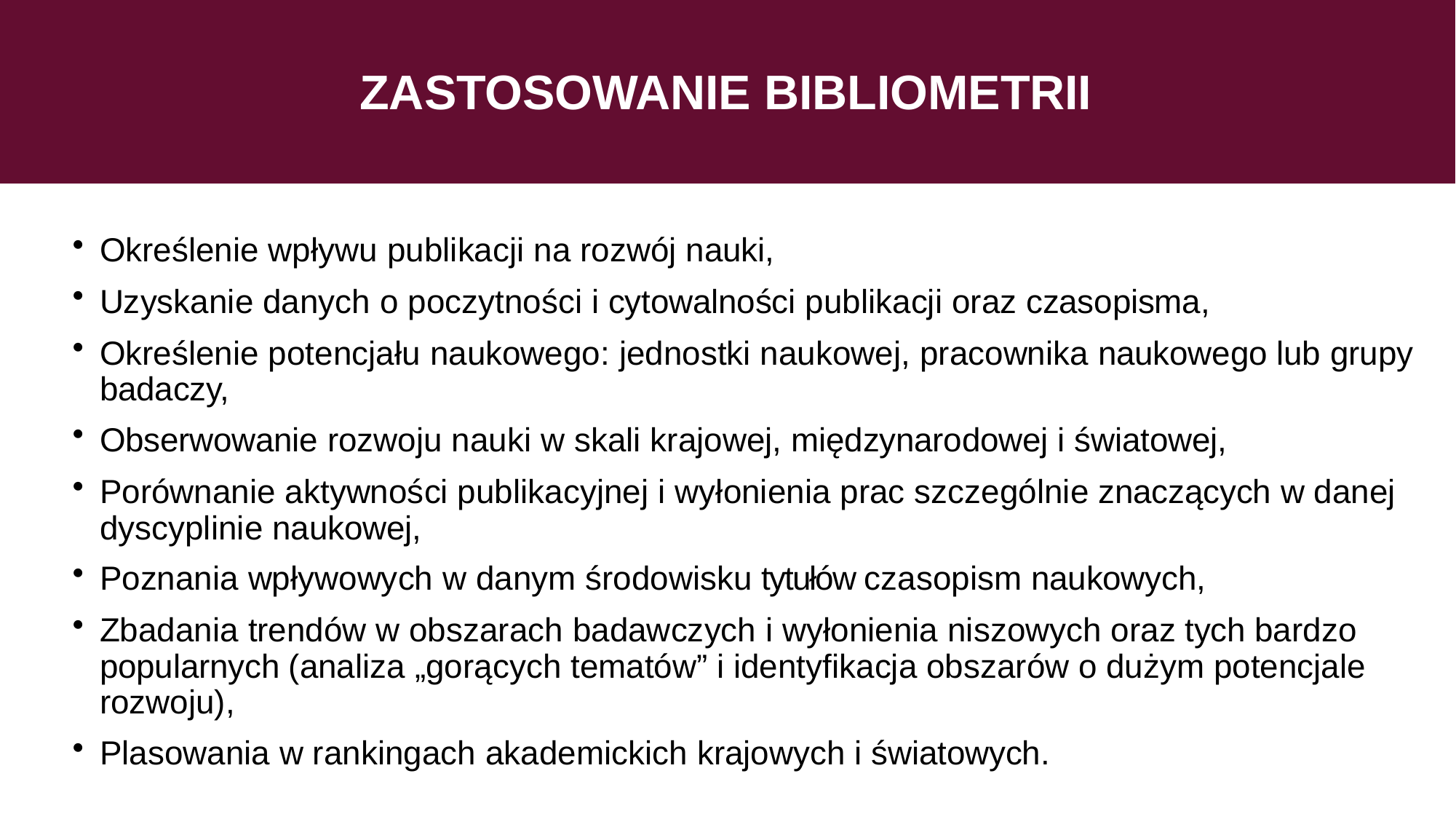

# ZASTOSOWANIE BIBLIOMETRII
Określenie wpływu publikacji na rozwój nauki,
Uzyskanie danych o poczytności i cytowalności publikacji oraz czasopisma,
Określenie potencjału naukowego: jednostki naukowej, pracownika naukowego lub grupy badaczy,
Obserwowanie rozwoju nauki w skali krajowej, międzynarodowej i światowej,
Porównanie aktywności publikacyjnej i wyłonienia prac szczególnie znaczących w danej dyscyplinie naukowej,
Poznania wpływowych w danym środowisku tytułów czasopism naukowych,
Zbadania trendów w obszarach badawczych i wyłonienia niszowych oraz tych bardzo popularnych (analiza „gorących tematów” i identyfikacja obszarów o dużym potencjale rozwoju),
Plasowania w rankingach akademickich krajowych i światowych.